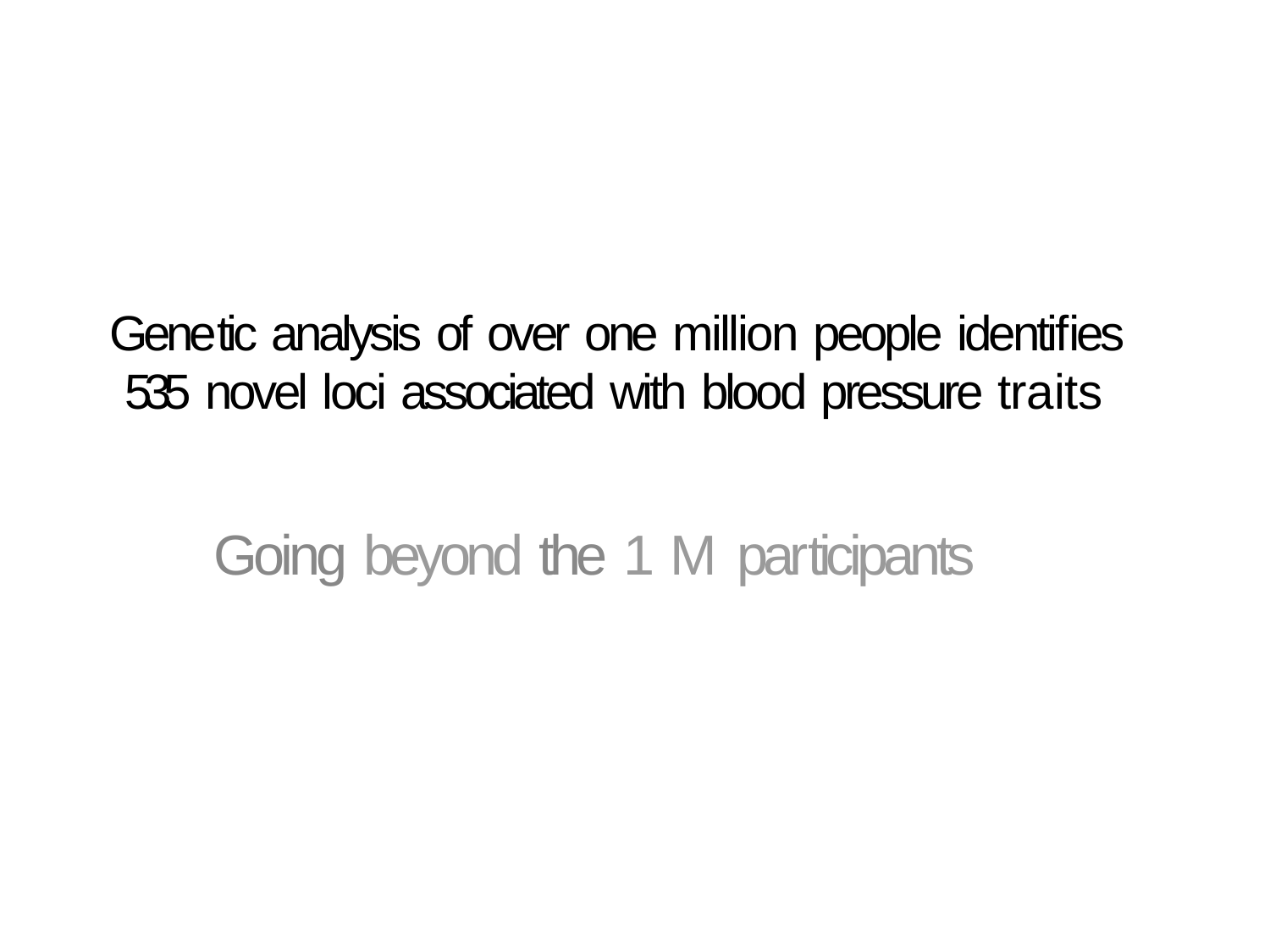

# Genetic analysis of over one million people identiﬁes 535 novel loci associated with blood pressure traits
Going beyond the 1 M participants